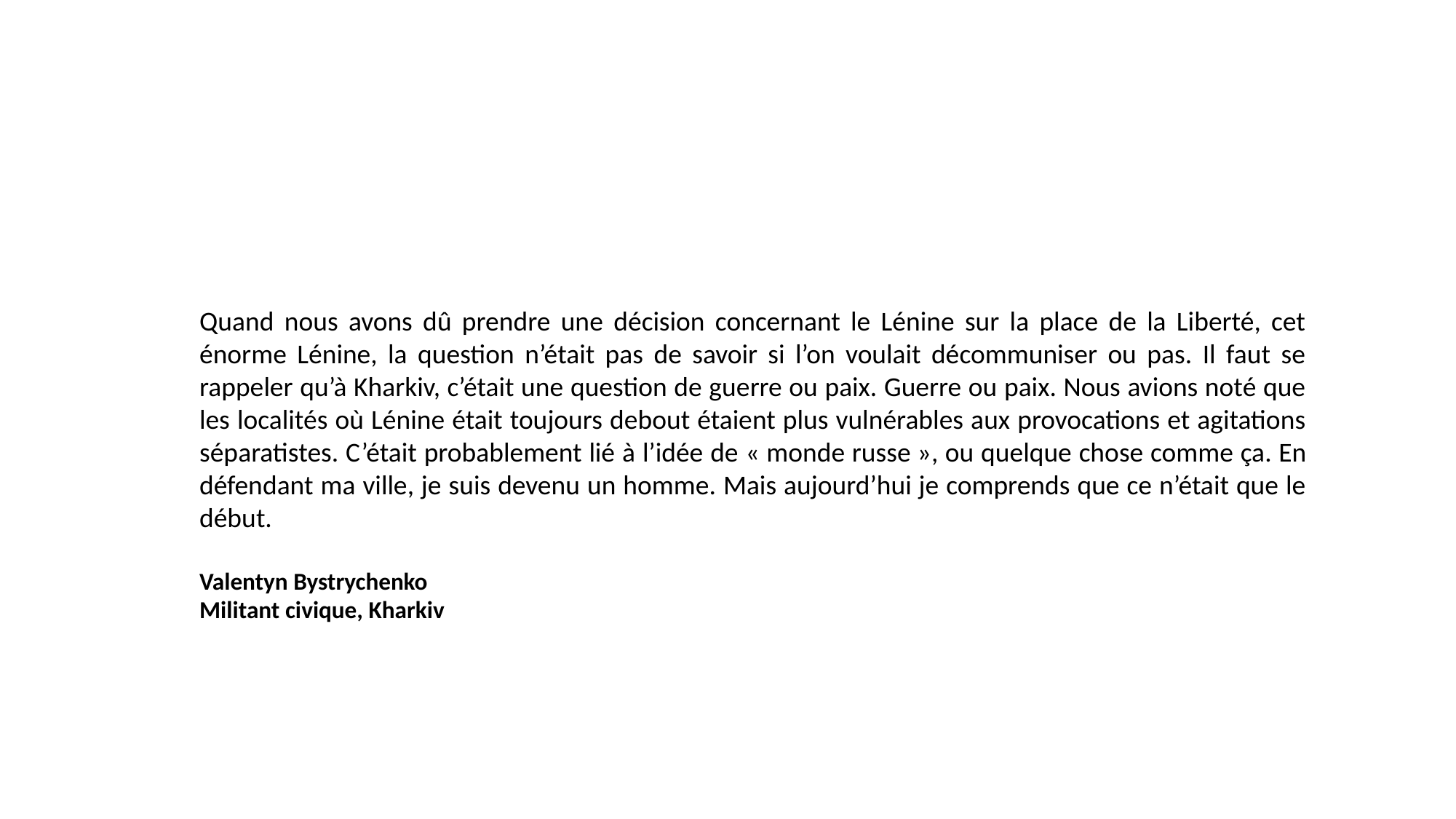

Quand nous avons dû prendre une décision concernant le Lénine sur la place de la Liberté, cet énorme Lénine, la question n’était pas de savoir si l’on voulait décommuniser ou pas. Il faut se rappeler qu’à Kharkiv, c’était une question de guerre ou paix. Guerre ou paix. Nous avions noté que les localités où Lénine était toujours debout étaient plus vulnérables aux provocations et agitations séparatistes. C’était probablement lié à l’idée de « monde russe », ou quelque chose comme ça. En défendant ma ville, je suis devenu un homme. Mais aujourd’hui je comprends que ce n’était que le début.

Valentyn Bystrychenko
Militant civique, Kharkiv